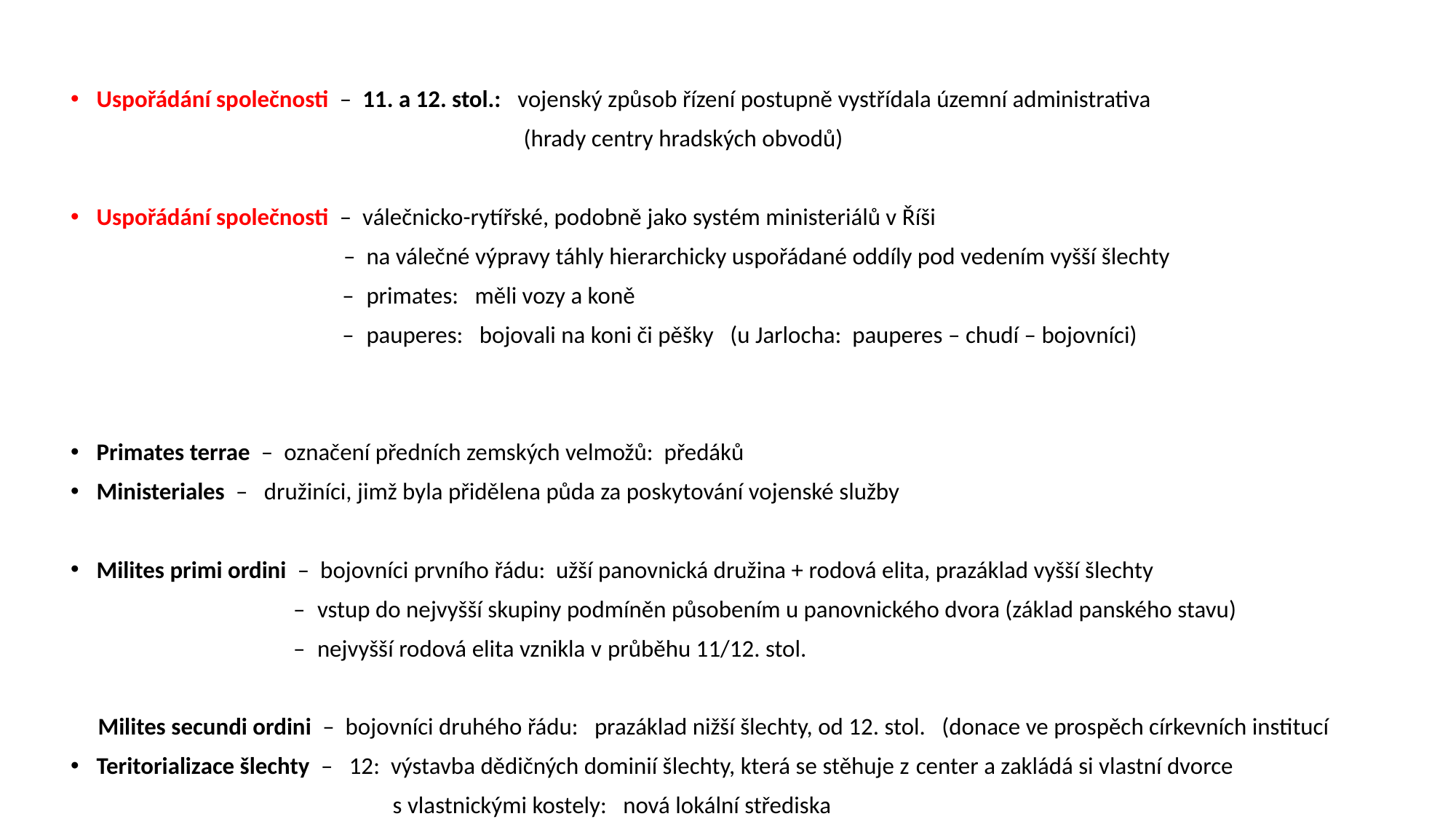

Uspořádání společnosti  –  11. a 12. stol.:   vojenský způsob řízení postupně vystřídala územní administrativa
                                                                                   (hrady centry hradských obvodů)

Uspořádání společnosti  –  válečnicko-rytířské, podobně jako systém ministeriálů v Říši
                                                  –  na válečné výpravy táhly hierarchicky uspořádané oddíly pod vedením vyšší šlechty
                                                  –  primates:   měli vozy a koně
                                                  –  pauperes:   bojovali na koni či pěšky   (u Jarlocha:  pauperes – chudí – bojovníci)

Primates terrae  –  označení předních zemských velmožů:  předáků
Ministeriales  –   družiníci, jimž byla přidělena půda za poskytování vojenské služby

Milites primi ordini  –  bojovníci prvního řádu:  užší panovnická družina + rodová elita, prazáklad vyšší šlechty
                                         –  vstup do nejvyšší skupiny podmíněn působením u panovnického dvora (základ panského stavu)
                                         –  nejvyšší rodová elita vznikla v průběhu 11/12. stol.

     Milites secundi ordini  –  bojovníci druhého řádu:   prazáklad nižší šlechty, od 12. stol.   (donace ve prospěch církevních institucí
Teritorializace šlechty  –   12:  výstavba dědičných dominií šlechty, která se stěhuje z center a zakládá si vlastní dvorce
                                                           s vlastnickými kostely:   nová lokální střediska